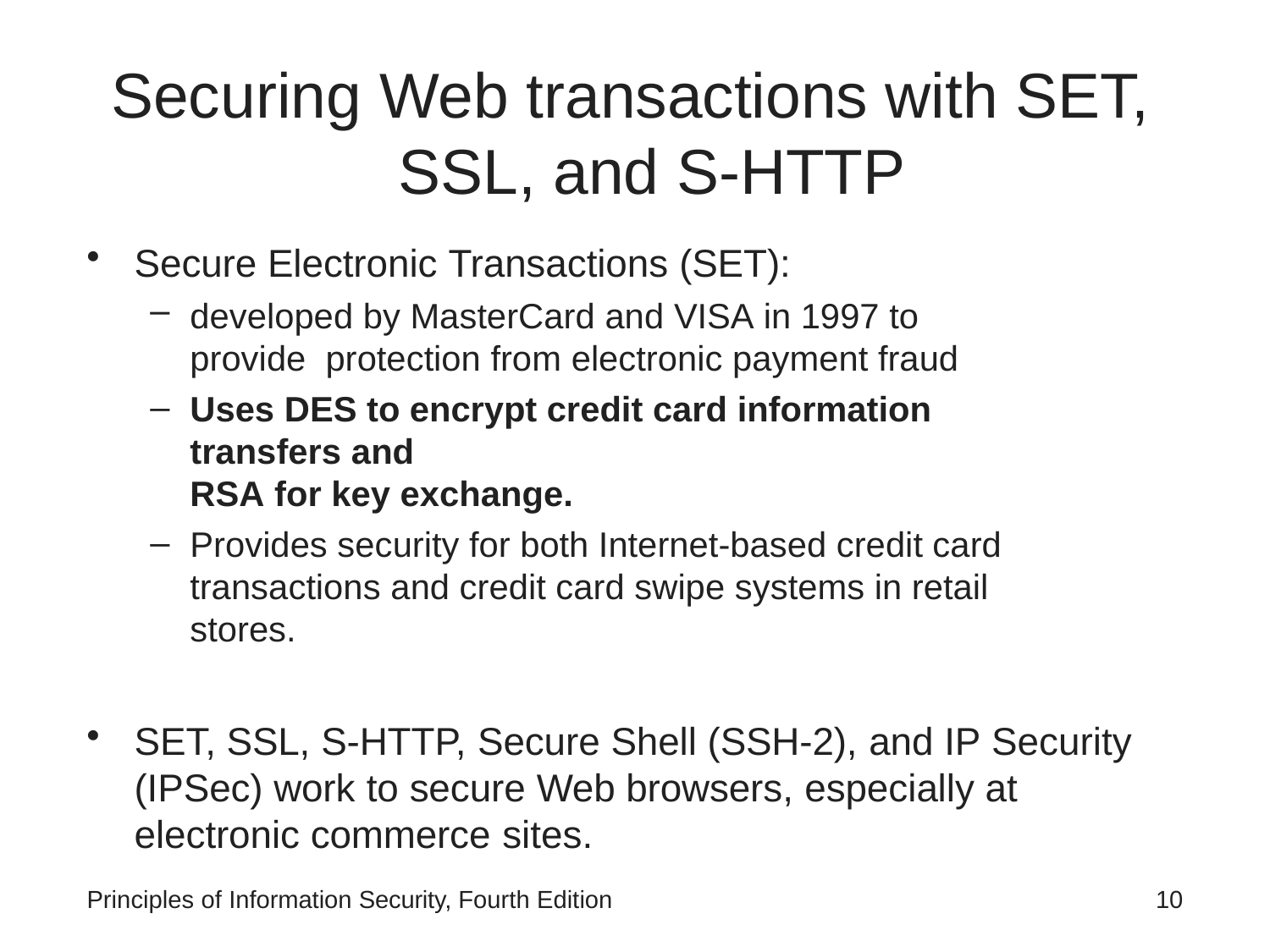

# Securing Web transactions with SET,  SSL, and S-HTTP
Secure Electronic Transactions (SET):
developed by MasterCard and VISA in 1997 to provide  protection from electronic payment fraud
Uses DES to encrypt credit card information transfers and
RSA for key exchange.
Provides security for both Internet-based credit card  transactions and credit card swipe systems in retail stores.

SET, SSL, S-HTTP, Secure Shell (SSH-2), and IP Security  (IPSec) work to secure Web browsers, especially at  electronic commerce sites.
Principles of Information Security, Fourth Edition
10